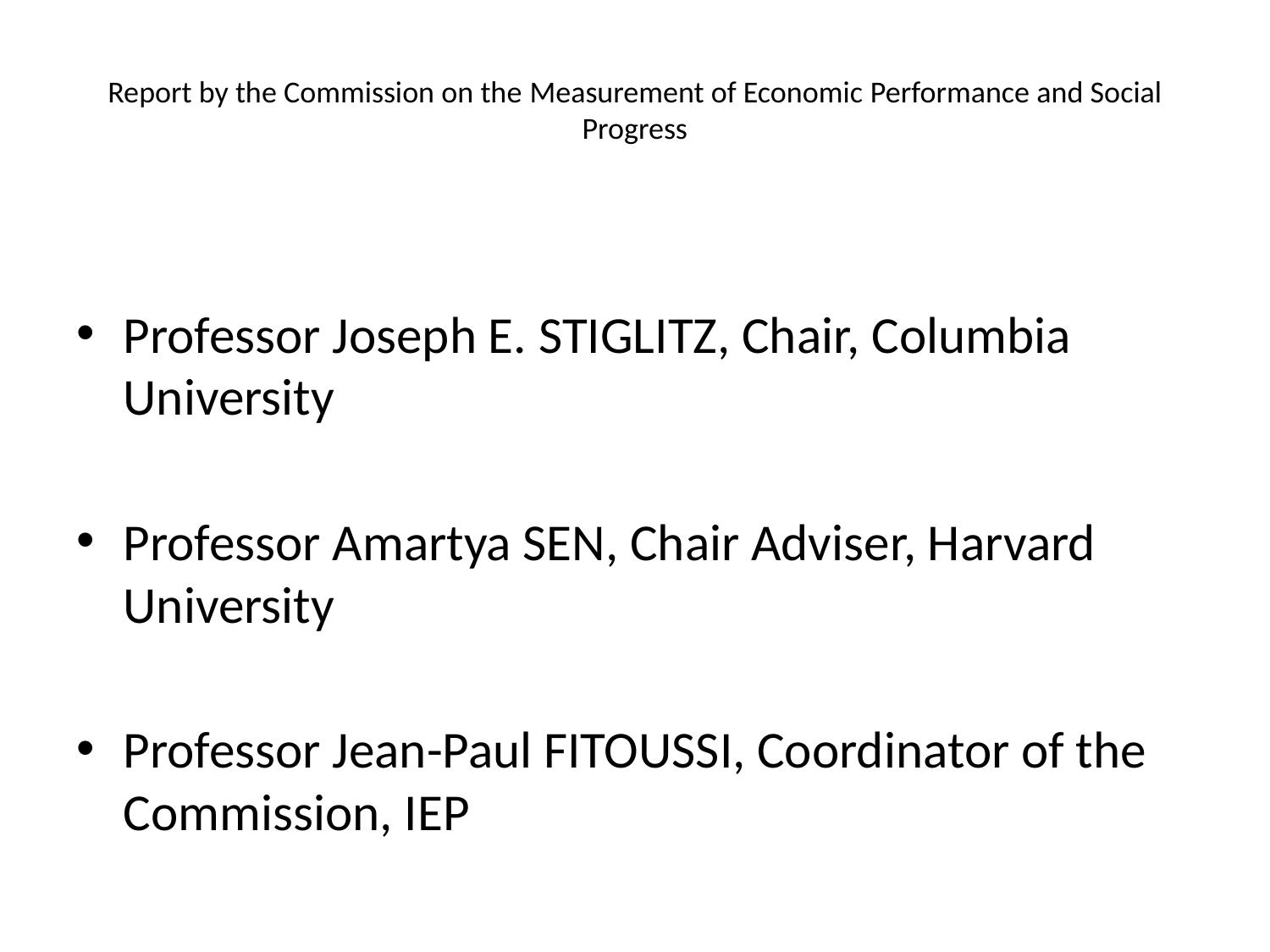

# Report by the Commission on the Measurement of Economic Performance and Social Progress

Professor Joseph E. STIGLITZ, Chair, Columbia University

Professor Amartya SEN, Chair Adviser, Harvard University

Professor Jean-Paul FITOUSSI, Coordinator of the Commission, IEP